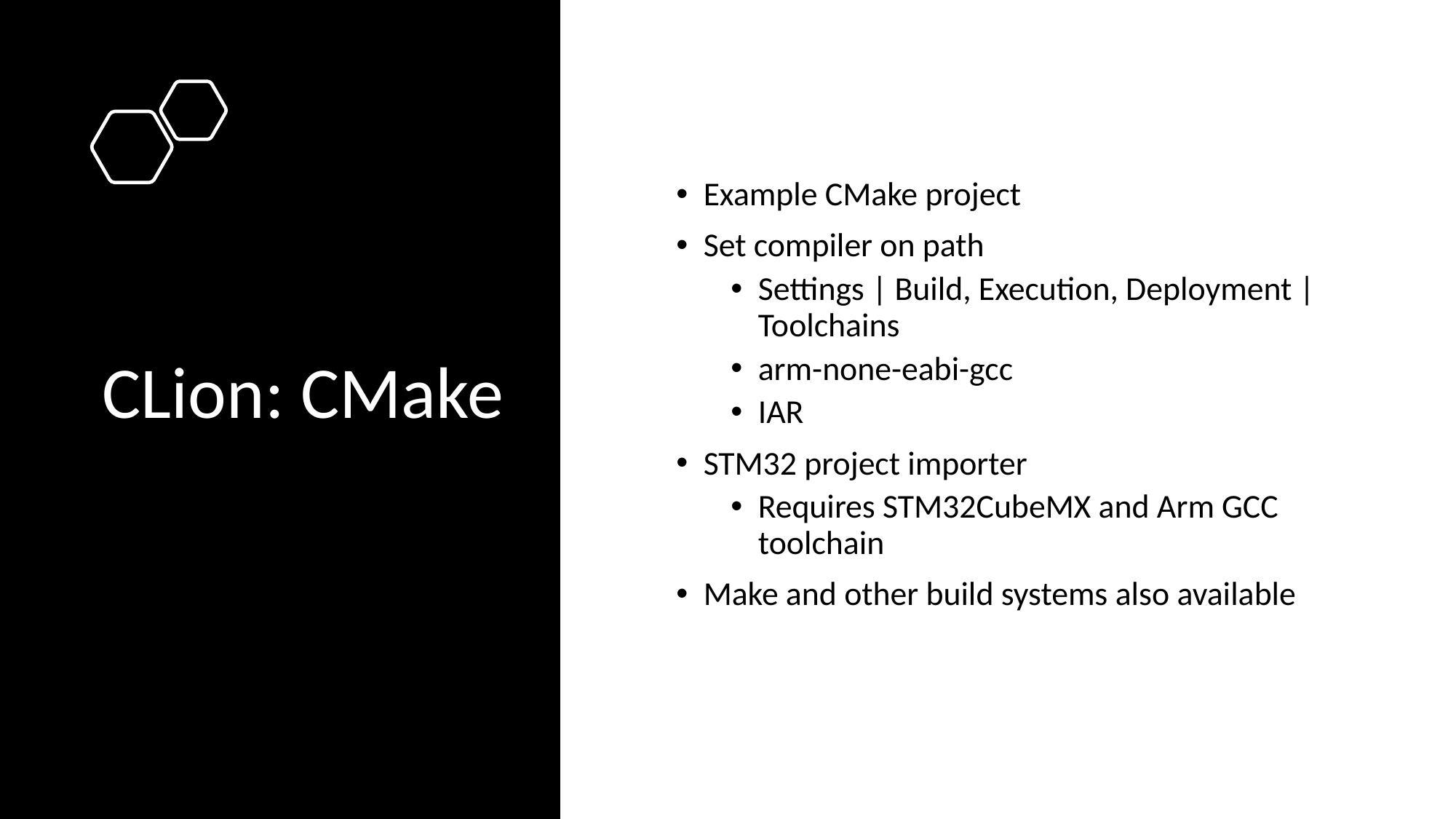

# CLion: CMake
Example CMake project
Set compiler on path
Settings | Build, Execution, Deployment | Toolchains
arm-none-eabi-gcc
IAR
STM32 project importer
Requires STM32CubeMX and Arm GCC toolchain
Make and other build systems also available